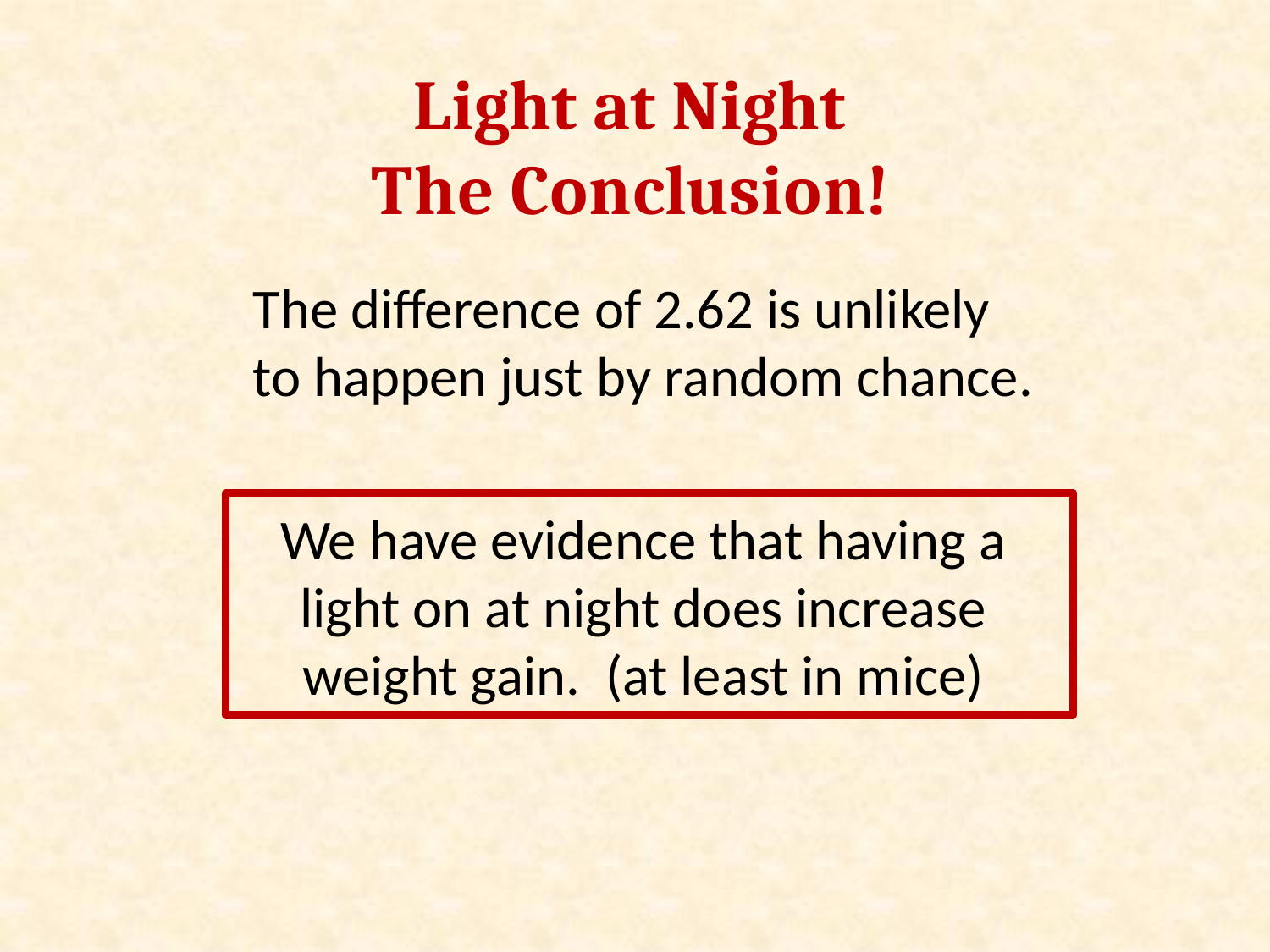

Light at Night
The Conclusion!
The difference of 2.62 is unlikely to happen just by random chance.

We have evidence that having a light on at night does increase weight gain.  (at least in mice)